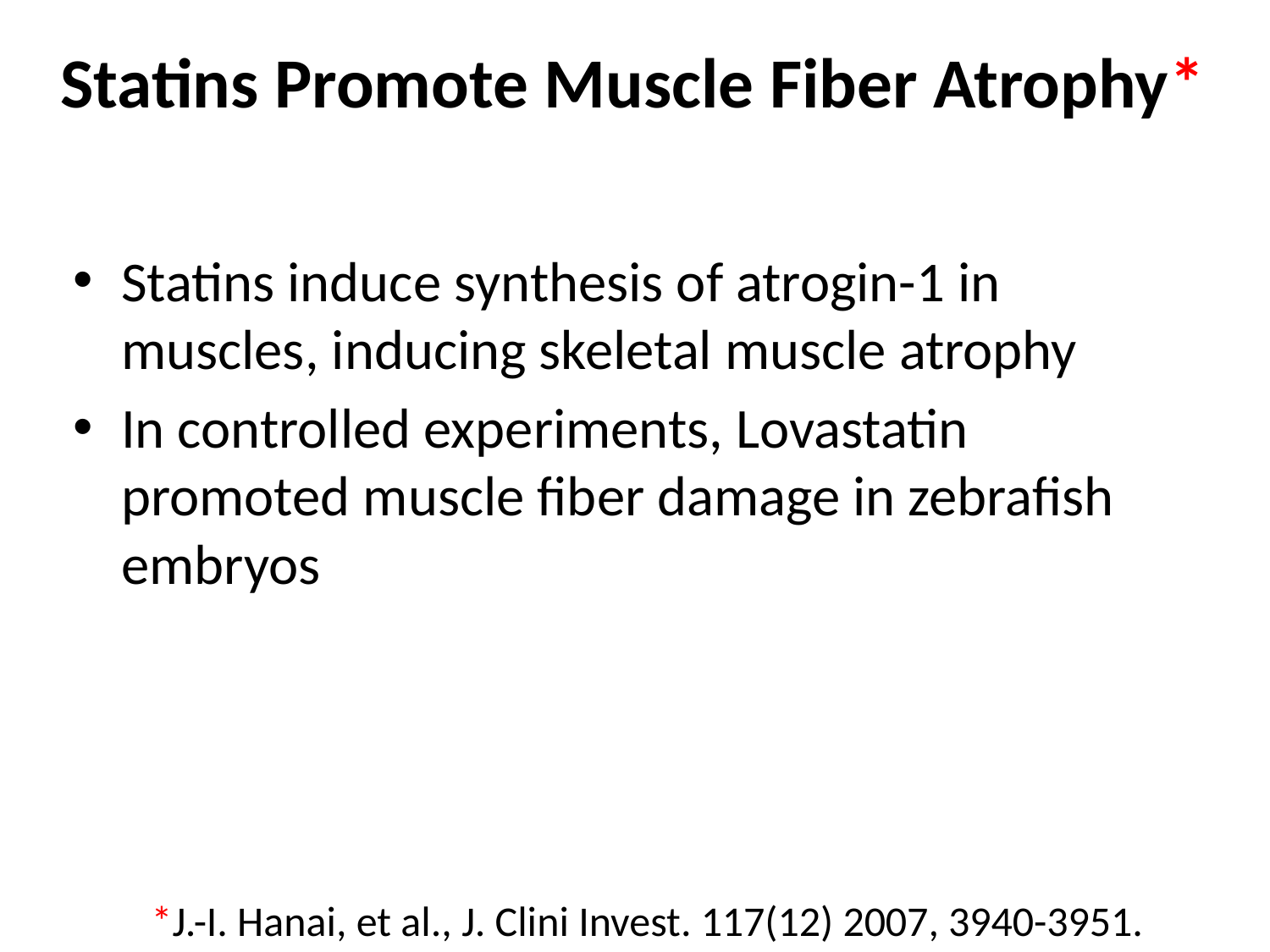

Statins Promote Muscle Fiber Atrophy*
Statins induce synthesis of atrogin-1 in muscles, inducing skeletal muscle atrophy
In controlled experiments, Lovastatin promoted muscle fiber damage in zebrafish embryos
*J.-I. Hanai, et al., J. Clini Invest. 117(12) 2007, 3940-3951.